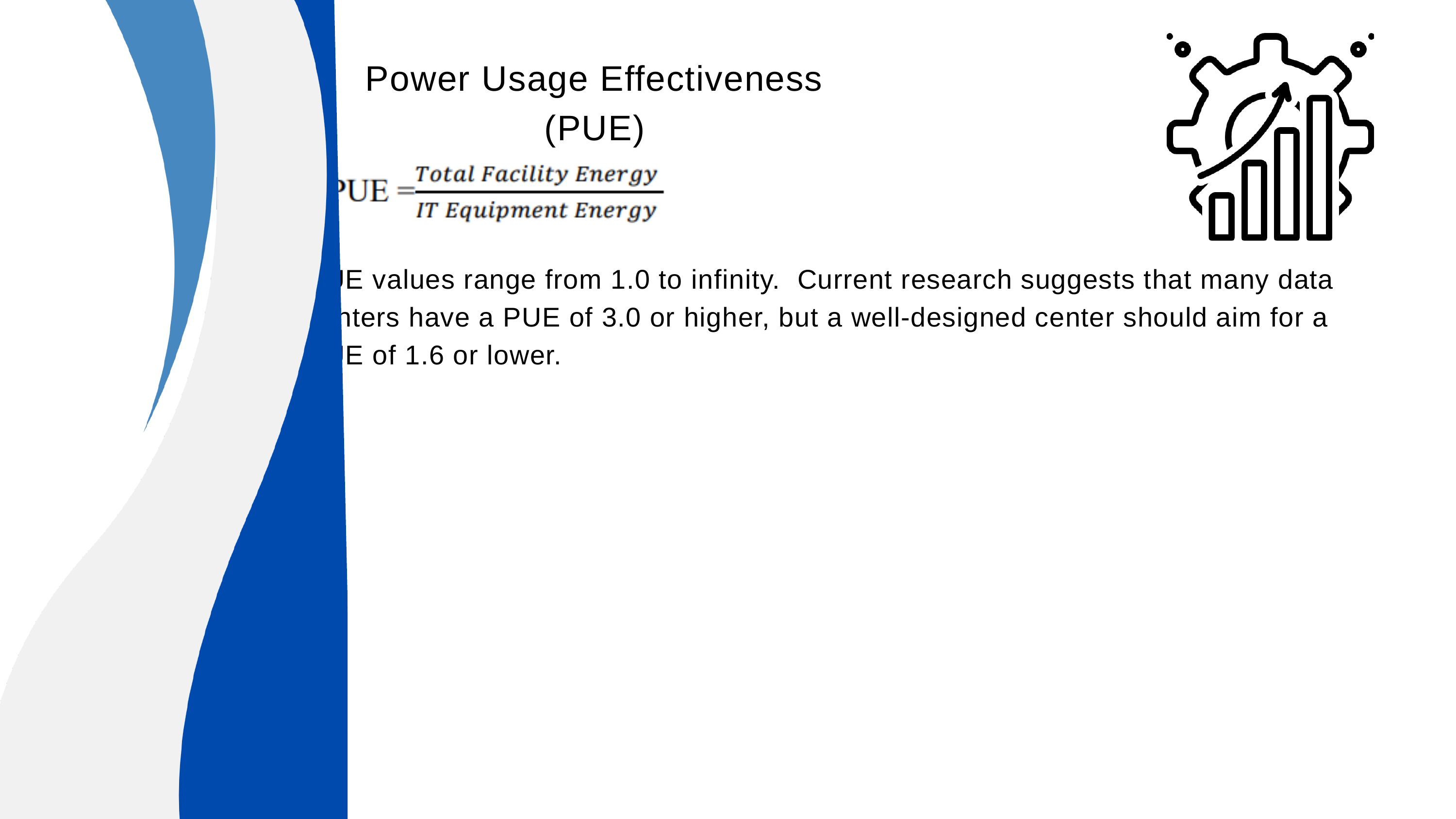

Power Usage Effectiveness (PUE)

PUE values range from 1.0 to infinity.  Current research suggests that many data centers have a PUE of 3.0 or higher, but a well-designed center should aim for a PUE of 1.6 or lower.